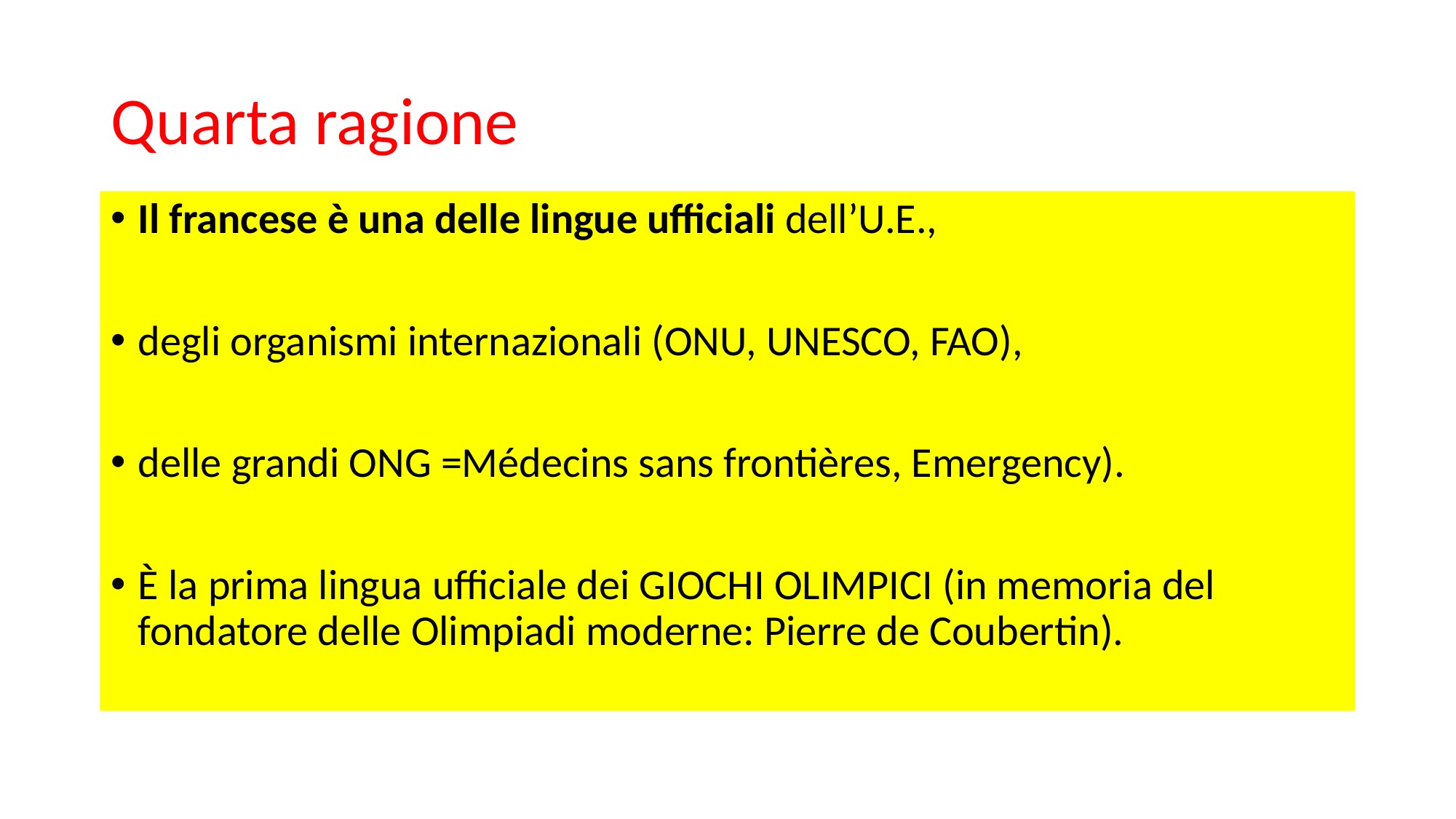

# Quarta ragione
Il francese è una delle lingue ufficiali dell’U.E.,

degli organismi internazionali (ONU, UNESCO, FAO),

delle grandi ONG =Médecins sans frontières, Emergency).

È la prima lingua ufficiale dei GIOCHI OLIMPICI (in memoria del fondatore delle Olimpiadi moderne: Pierre de Coubertin).